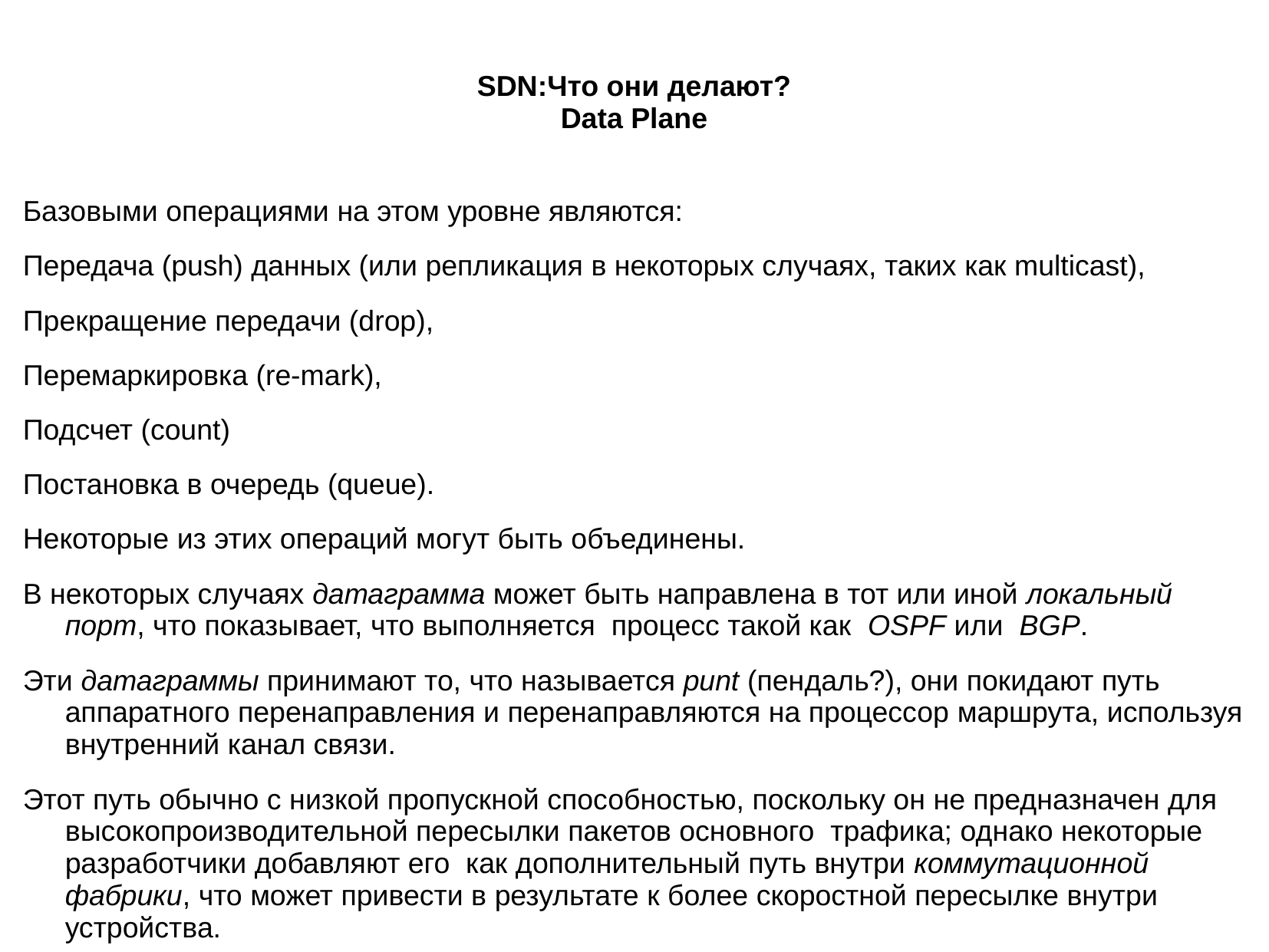

SDN:Что они делают?
Data Plane

Базовыми операциями на этом уровне являются:
Передача (push) данных (или репликация в некоторых случаях, таких как multicast),
Прекращение передачи (drop),
Перемаркировка (re-mark),
Подсчет (count)
Постановка в очередь (queue).
Некоторые из этих операций могут быть объединены.
В некоторых случаях датаграмма может быть направлена в тот или иной локальный порт, что показывает, что выполняется  процесс такой как  OSPF или  BGP.
Эти датаграммы принимают то, что называется punt (пендаль?), они покидают путь аппаратного перенаправления и перенаправляются на процессор маршрута, используя внутренний канал связи.
Этот путь обычно с низкой пропускной способностью, поскольку он не предназначен для высокопроизводительной пересылки пакетов основного  трафика; однако некоторые разработчики добавляют его  как дополнительный путь внутри коммутационной фабрики, что может привести в результате к более скоростной пересылке внутри устройства.